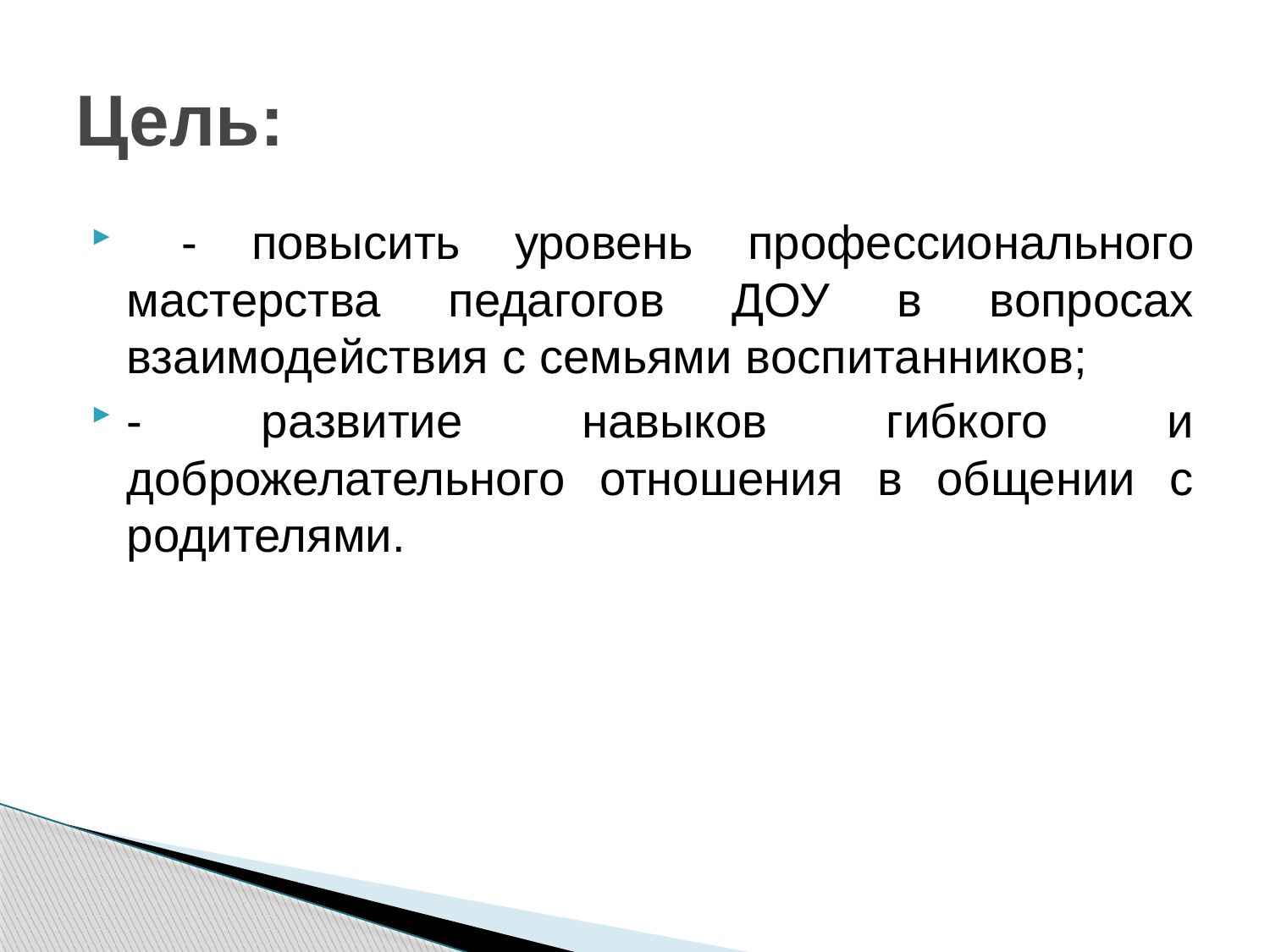

# Цель:
 - повысить уровень профессионального мастерства педагогов ДОУ в вопросах взаимодействия с семьями воспитанников;
- развитие навыков гибкого и доброжелательного отношения в общении с родителями.